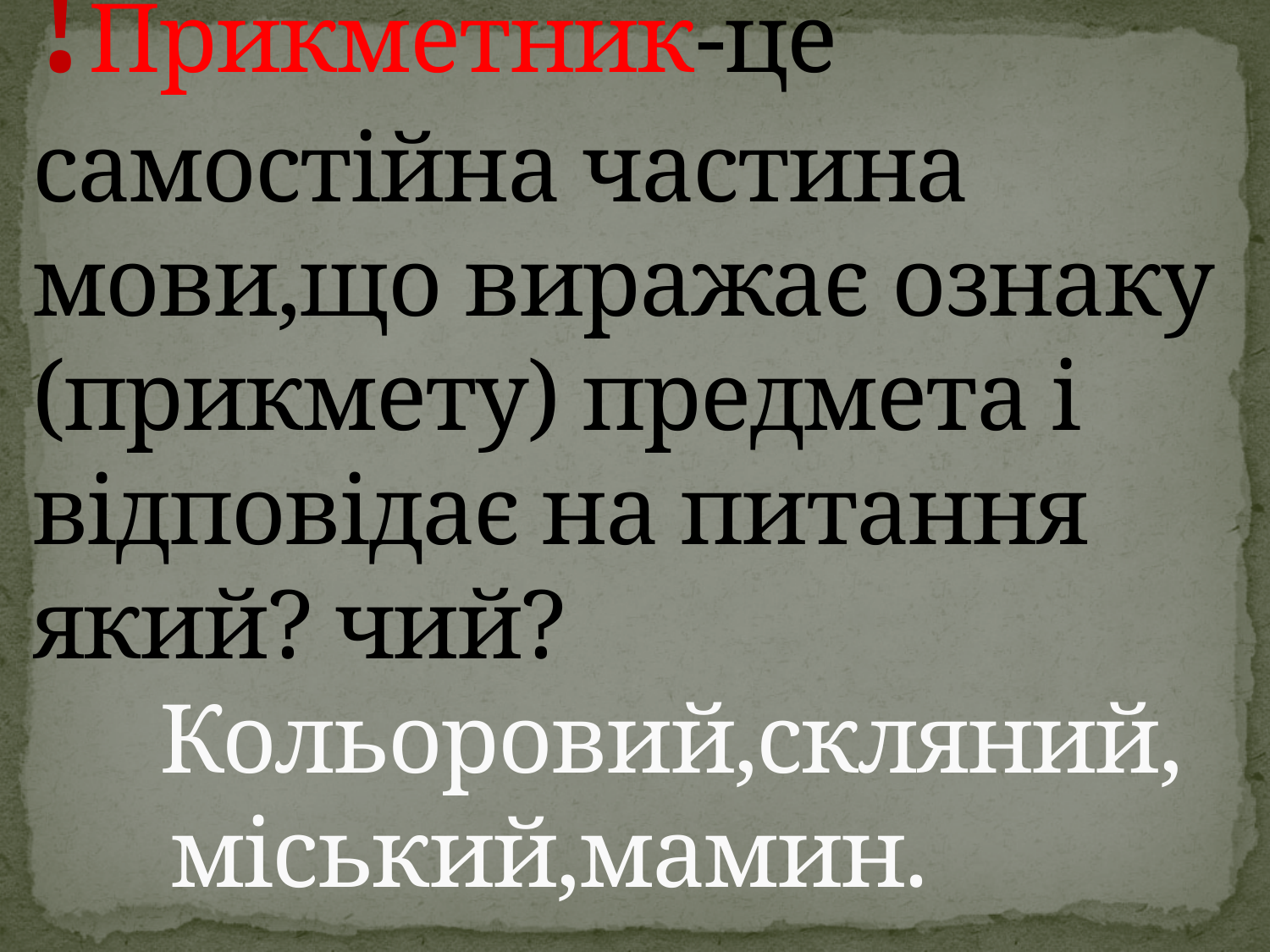

# !Прикметник-це самостійна частина мови,що виражає ознаку (прикмету) предмета і відповідає на питання який? чий? Кольоровий,скляний, міський,мамин.